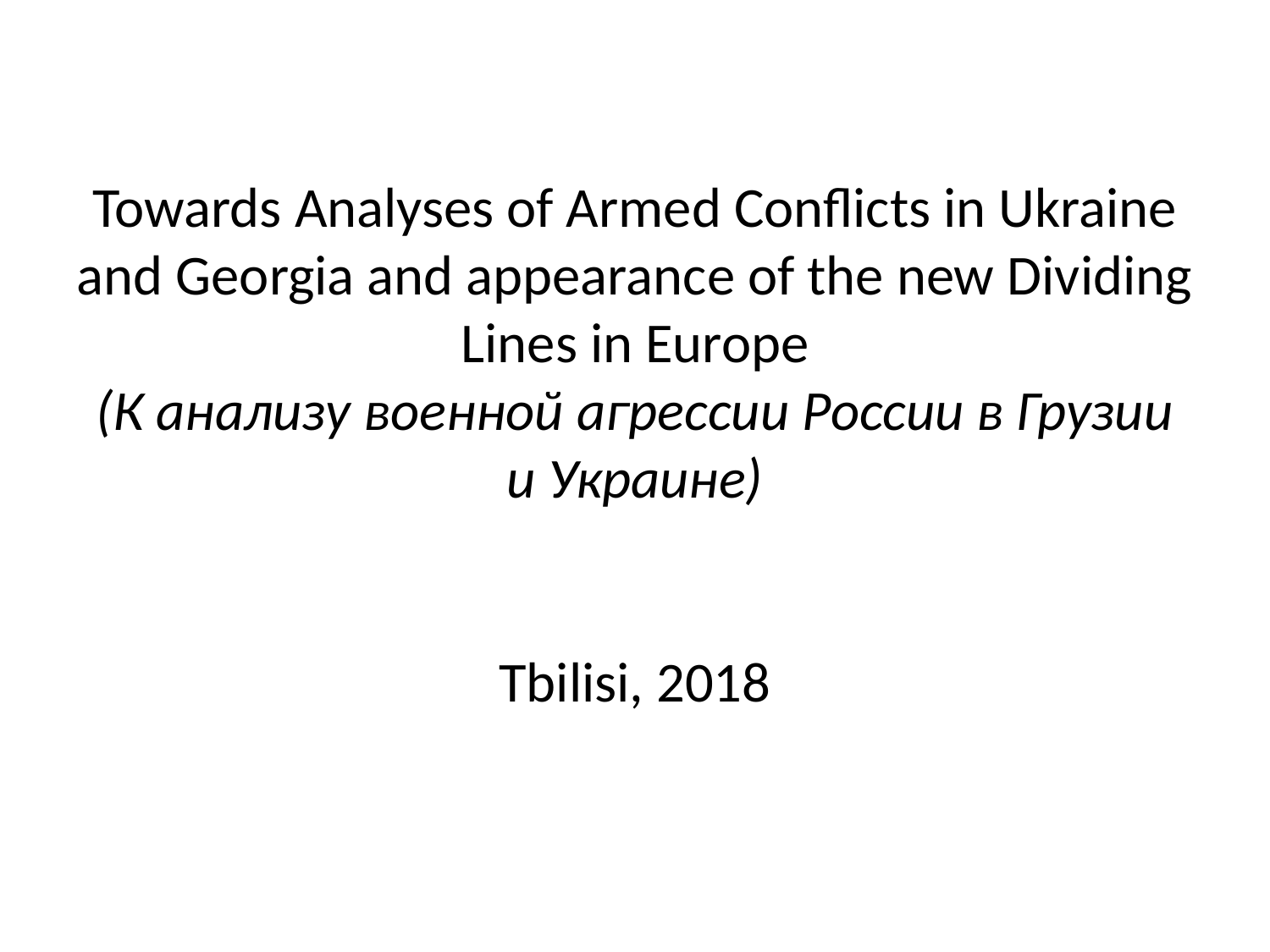

# Towards Analyses of Armed Conflicts in Ukraine and Georgia and appearance of the new Dividing Lines in Europe (К анализу военной агрессии России в Грузии и Украине) Tbilisi, 2018